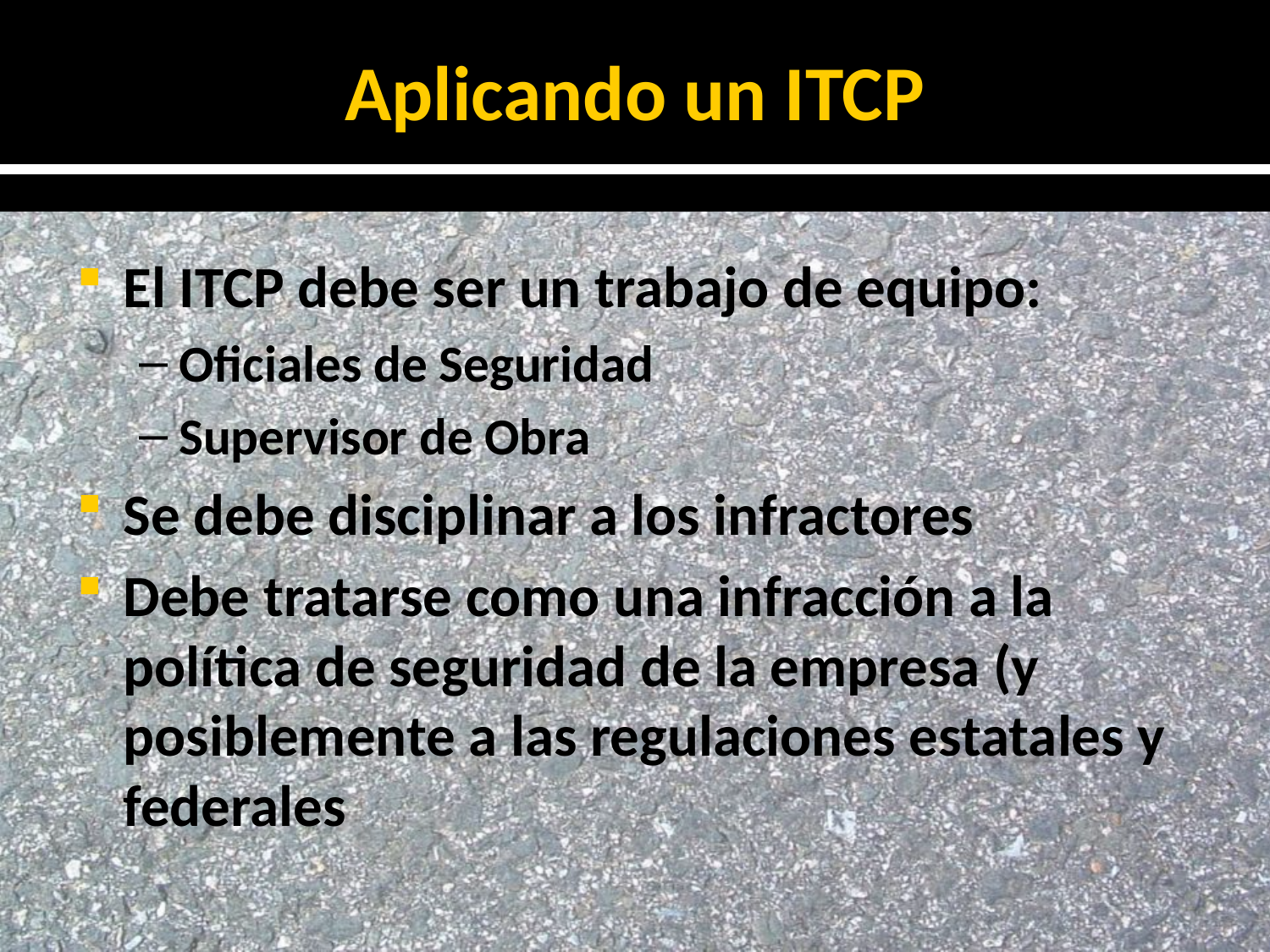

# Aplicando un ITCP
El ITCP debe ser un trabajo de equipo:
Oficiales de Seguridad
Supervisor de Obra
Se debe disciplinar a los infractores
Debe tratarse como una infracción a la política de seguridad de la empresa (y posiblemente a las regulaciones estatales y federales